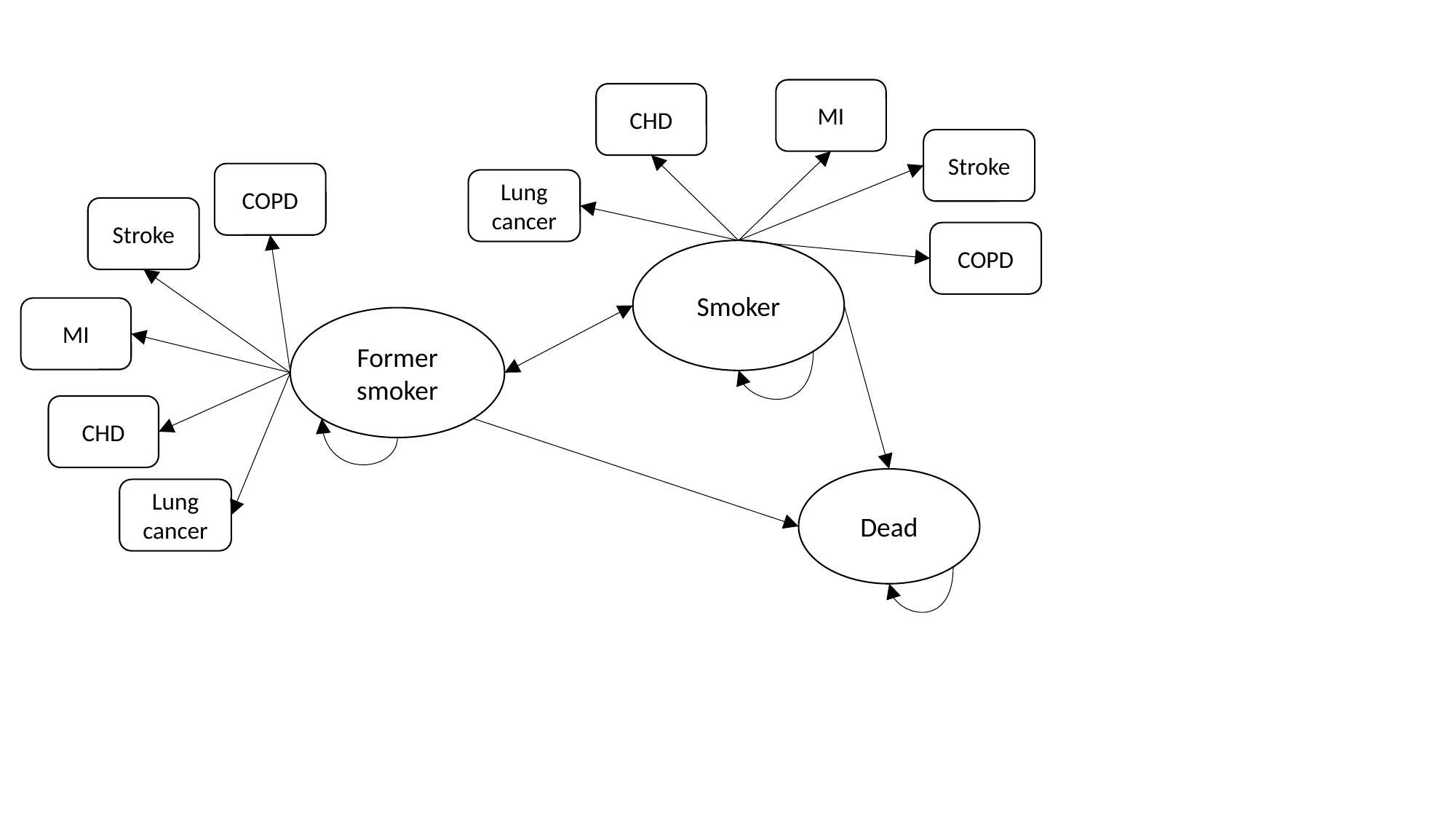

MI
CHD
Stroke
COPD
Lung cancer
Stroke
COPD
Smoker
MI
Former smoker
CHD
Dead
Lung cancer